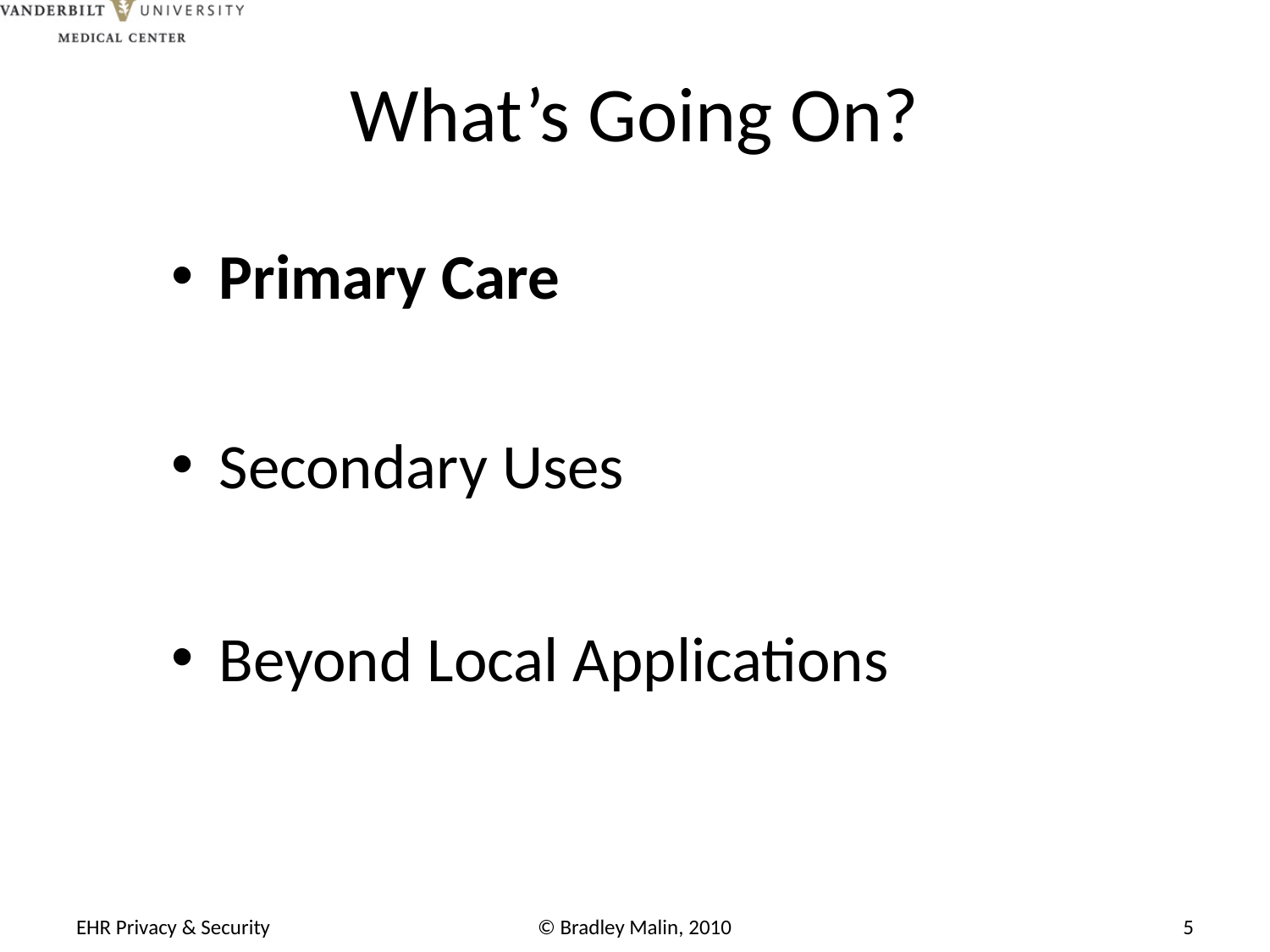

# What’s Going On?
Primary Care

Secondary Uses

Beyond Local Applications
EHR Privacy & Security
© Bradley Malin, 2010
5